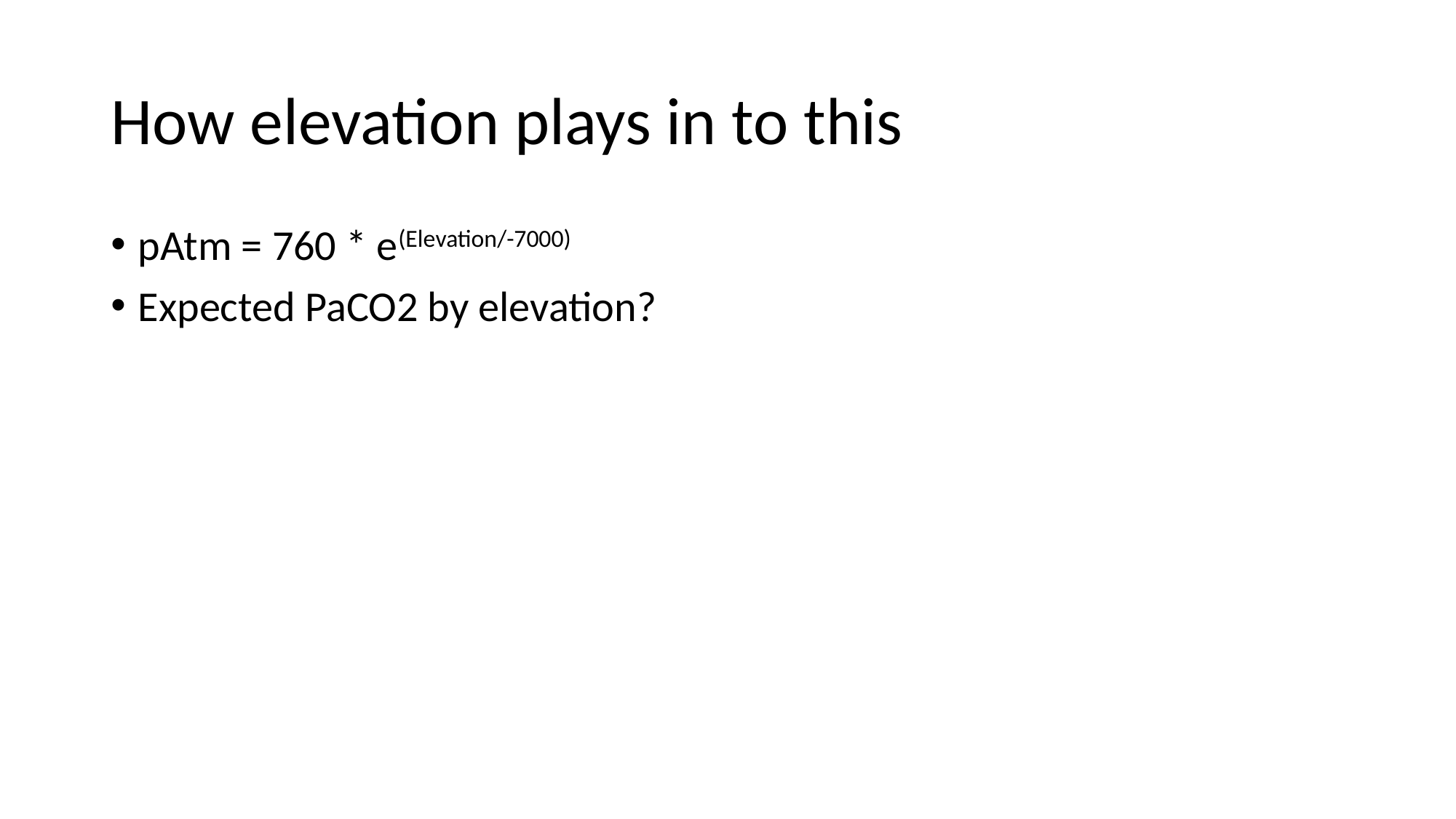

# How elevation plays in to this
pAtm = 760 * e(Elevation/-7000)
Expected PaCO2 by elevation?